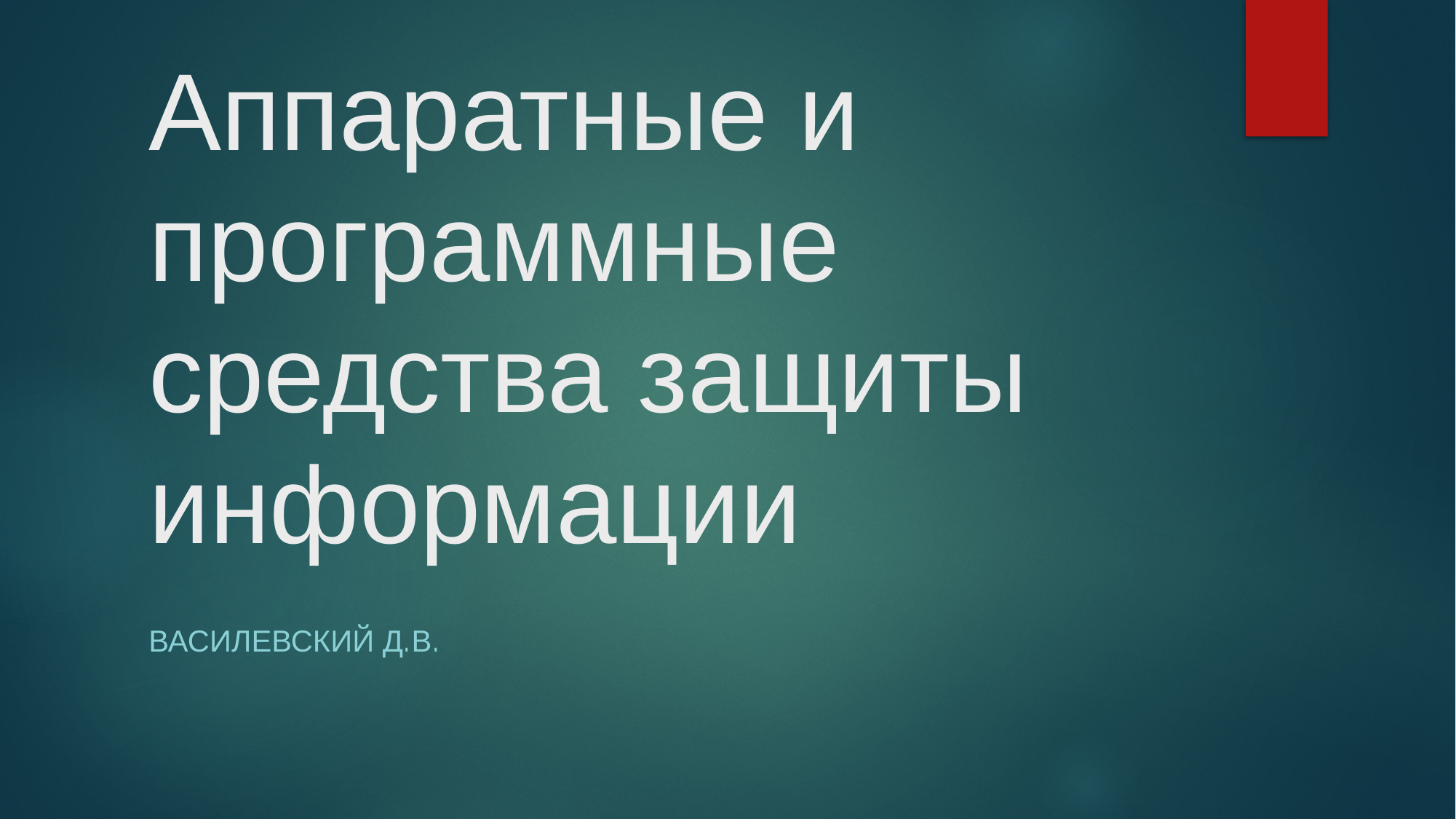

# Аппаратные и программные средства защиты информации
Василевский Д.В.